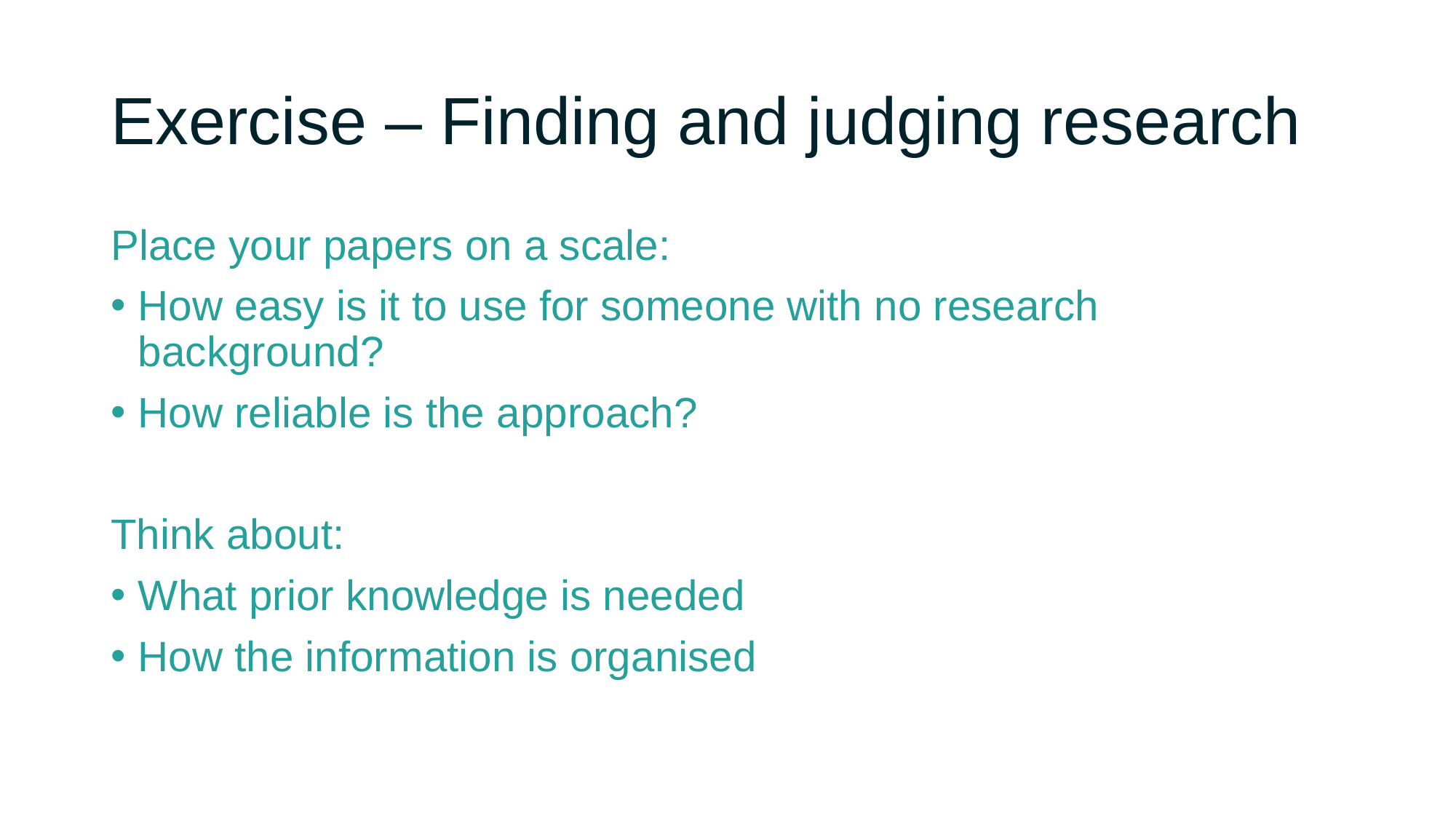

# Exercise – Finding and judging research
Place your papers on a scale:
How easy is it to use for someone with no research background?
How reliable is the approach?

Think about:
What prior knowledge is needed
How the information is organised